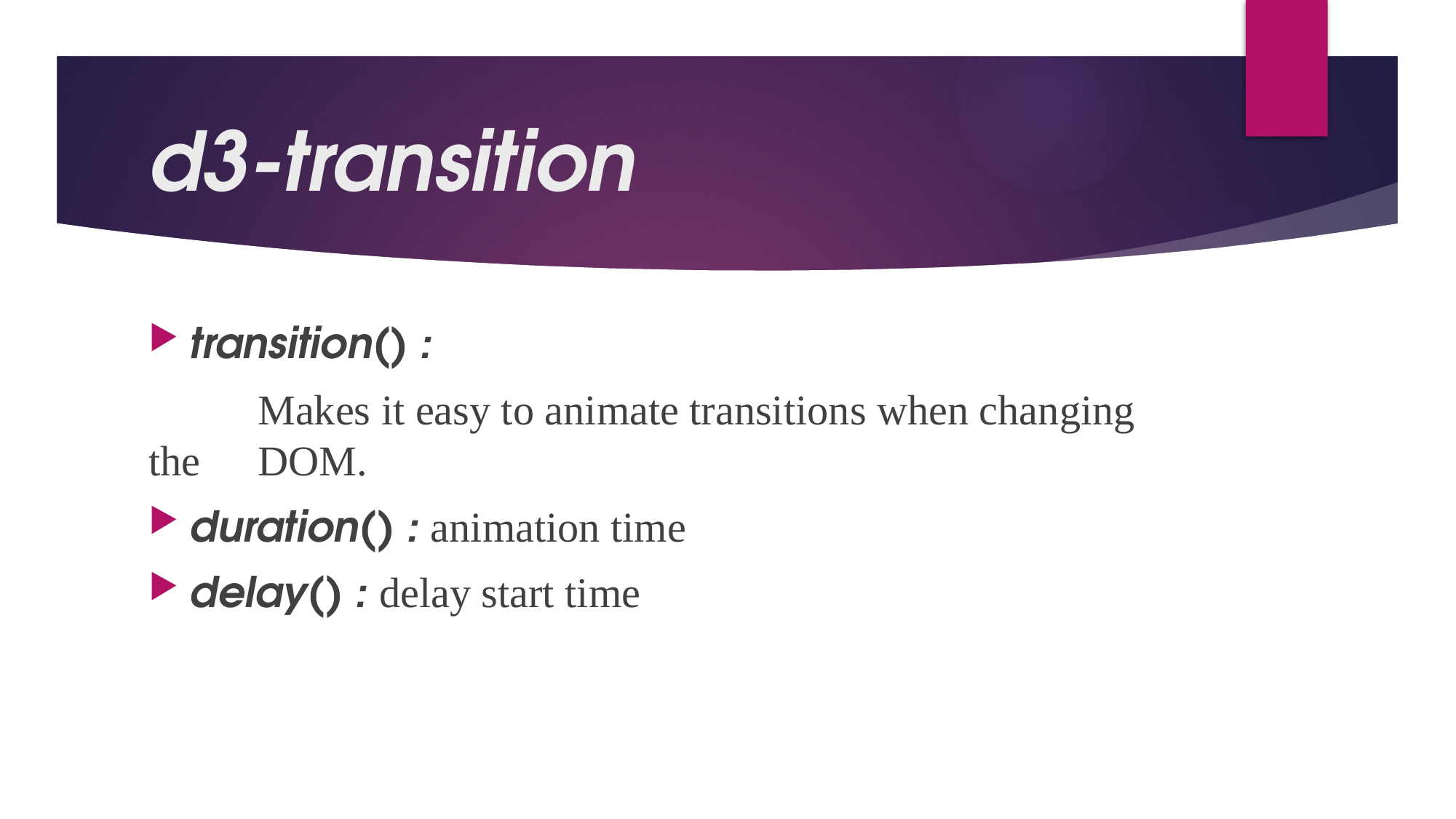

# d3-transition
transition() :
	Makes it easy to animate transitions when changing the 	DOM.
duration() : animation time
delay() : delay start time